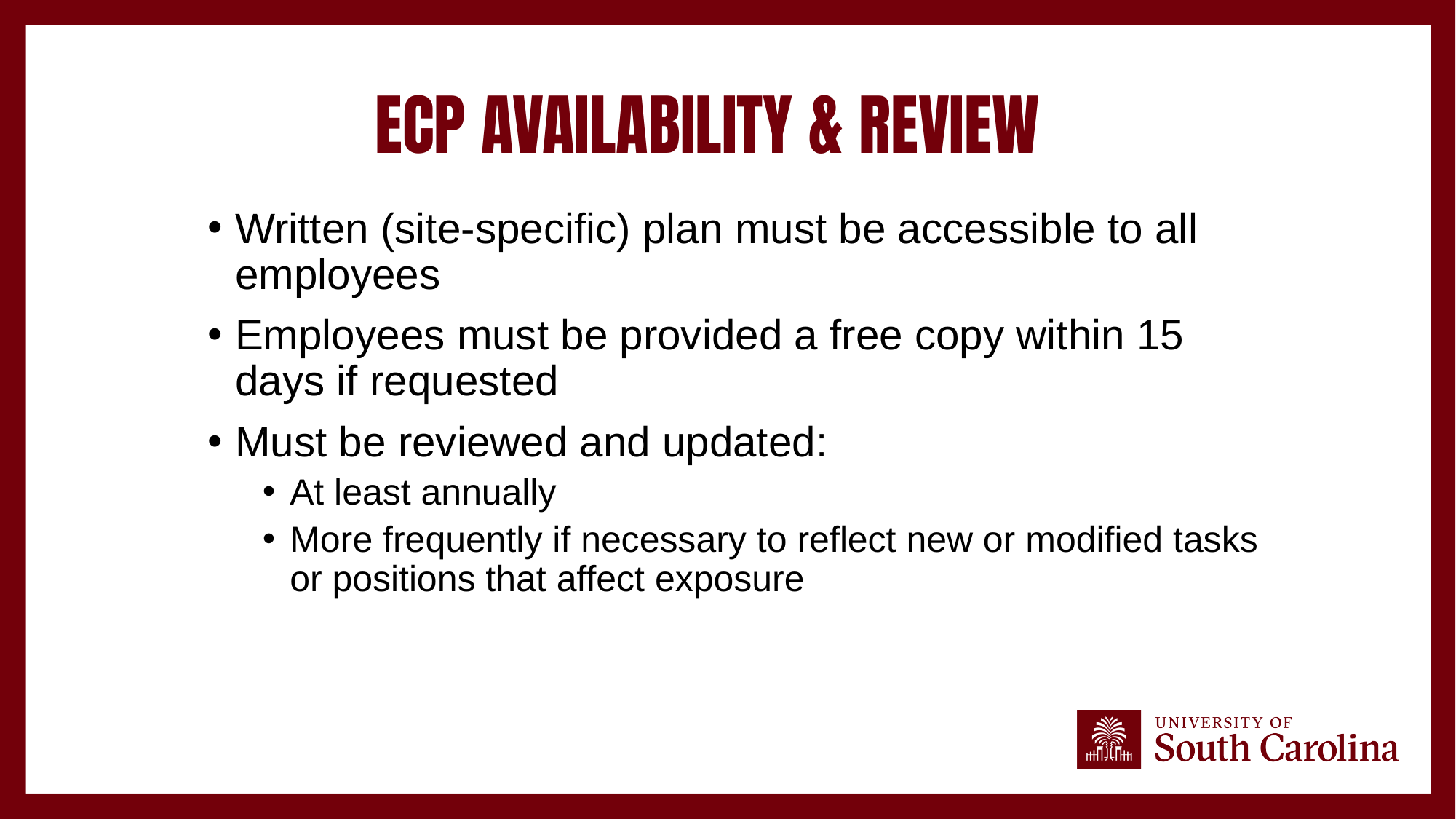

# ECP Availability & Review
Written (site-specific) plan must be accessible to all employees
Employees must be provided a free copy within 15 days if requested
Must be reviewed and updated:
At least annually
More frequently if necessary to reflect new or modified tasks or positions that affect exposure